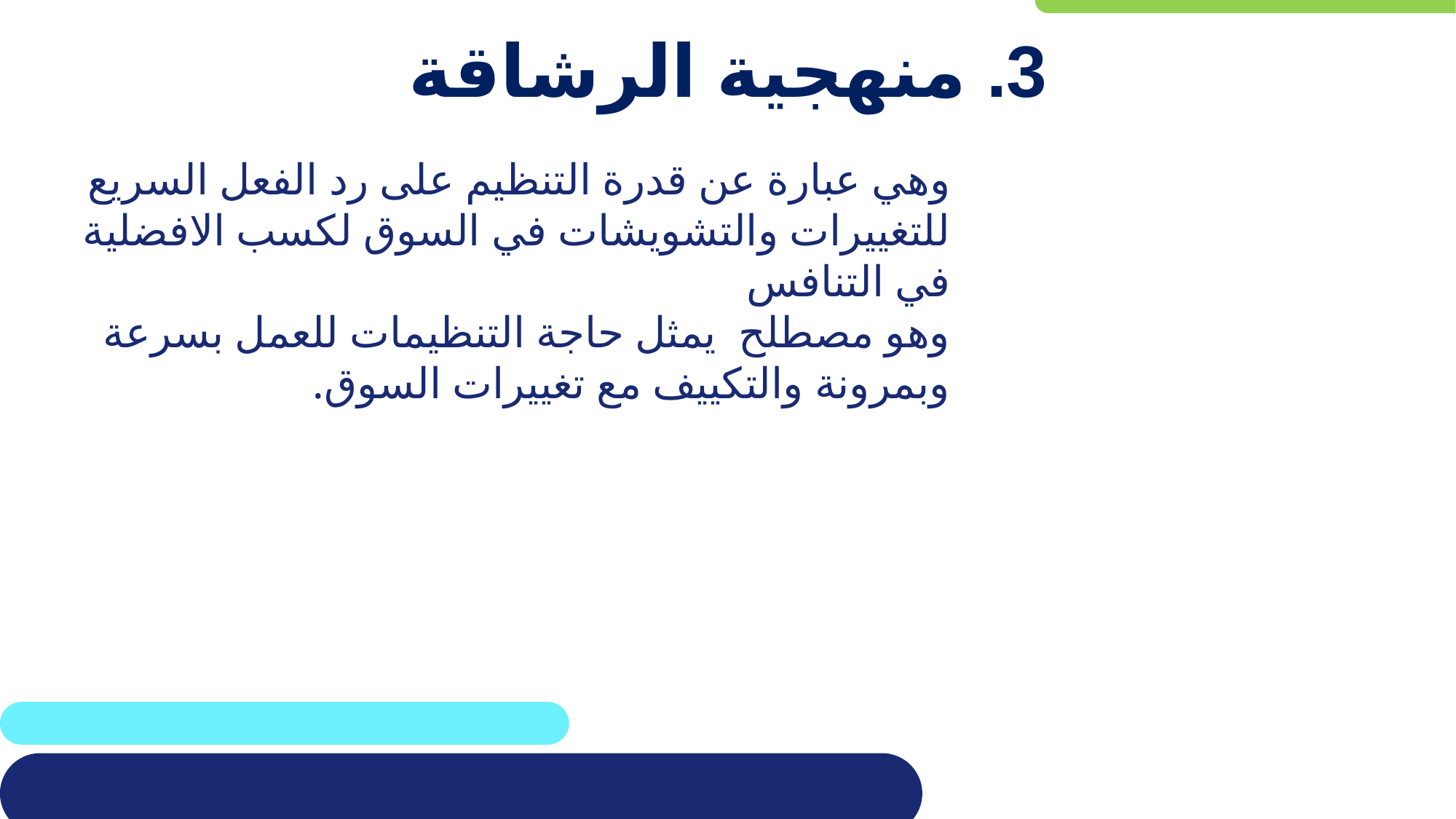

# 3. منهجية الرشاقة
وهي عبارة عن قدرة التنظيم على رد الفعل السريع للتغييرات والتشويشات في السوق لكسب الافضلية في التنافس
وهو مصطلح  يمثل حاجة التنظيمات للعمل بسرعة وبمرونة والتكييف مع تغييرات السوق.